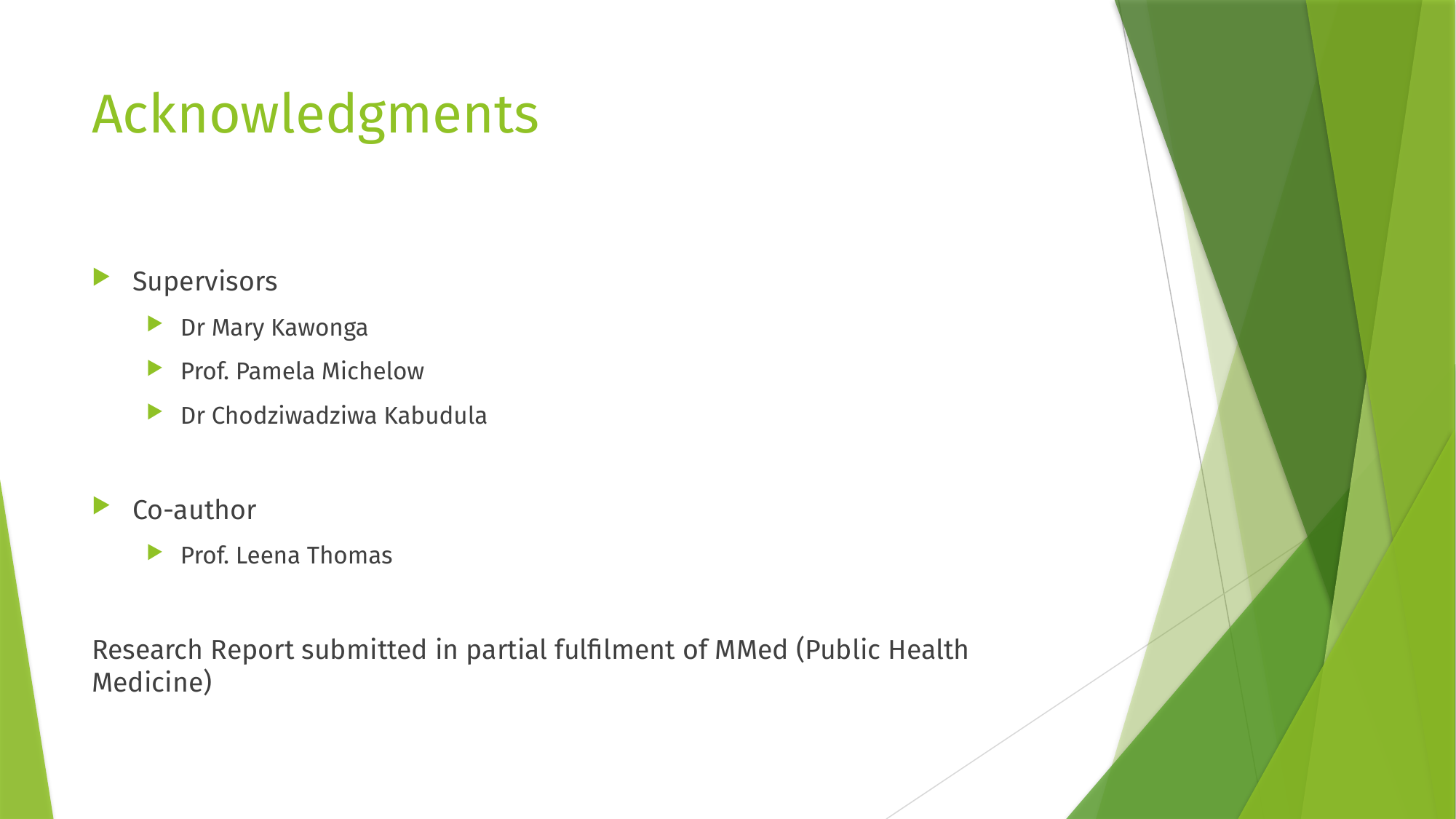

# Acknowledgments
Supervisors
Dr Mary Kawonga
Prof. Pamela Michelow
Dr Chodziwadziwa Kabudula

Co-author
Prof. Leena Thomas

Research Report submitted in partial fulfilment of MMed (Public Health Medicine)